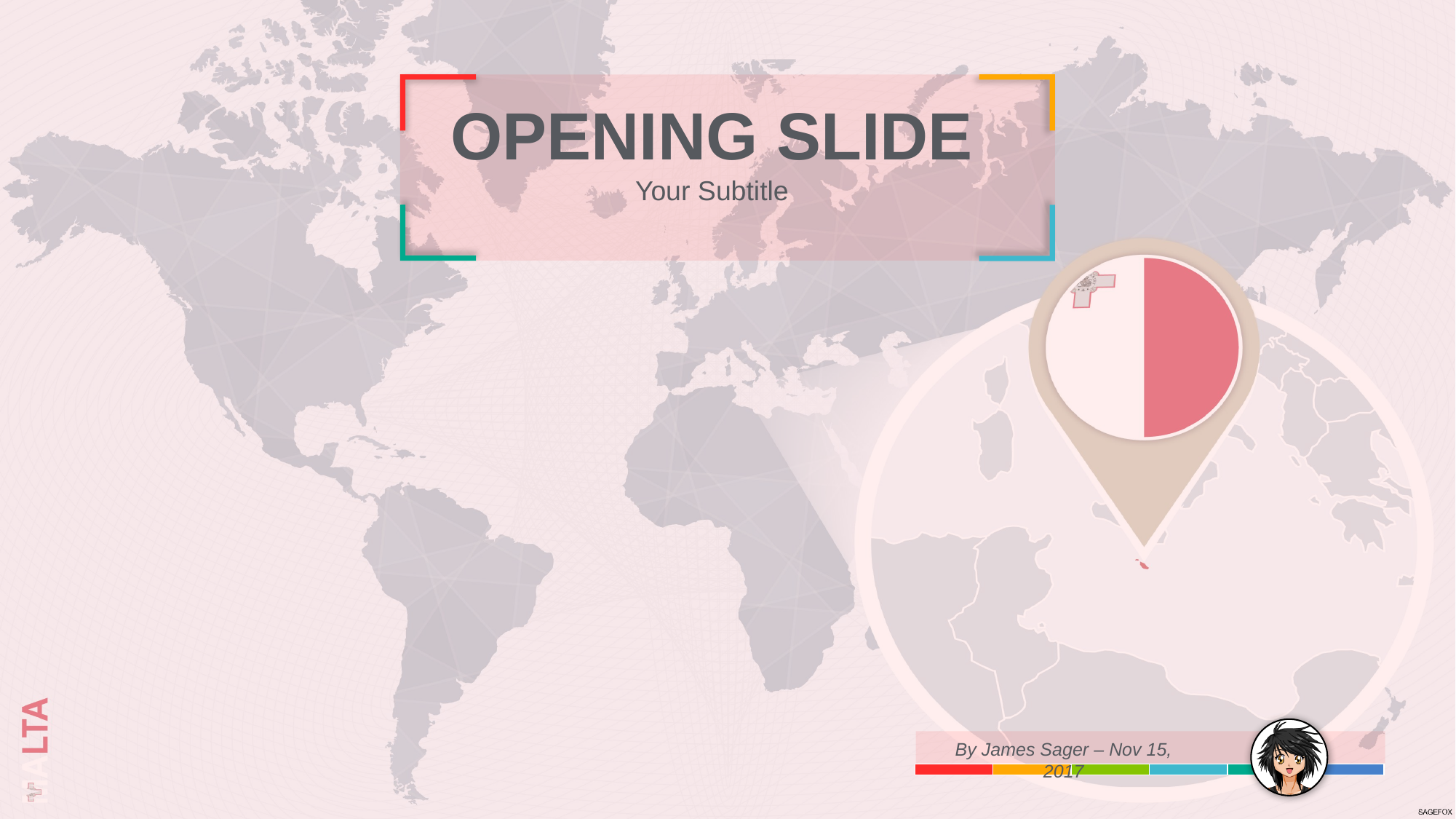

OPENING SLIDE
Your Subtitle

By James Sager – Nov 15, 2017